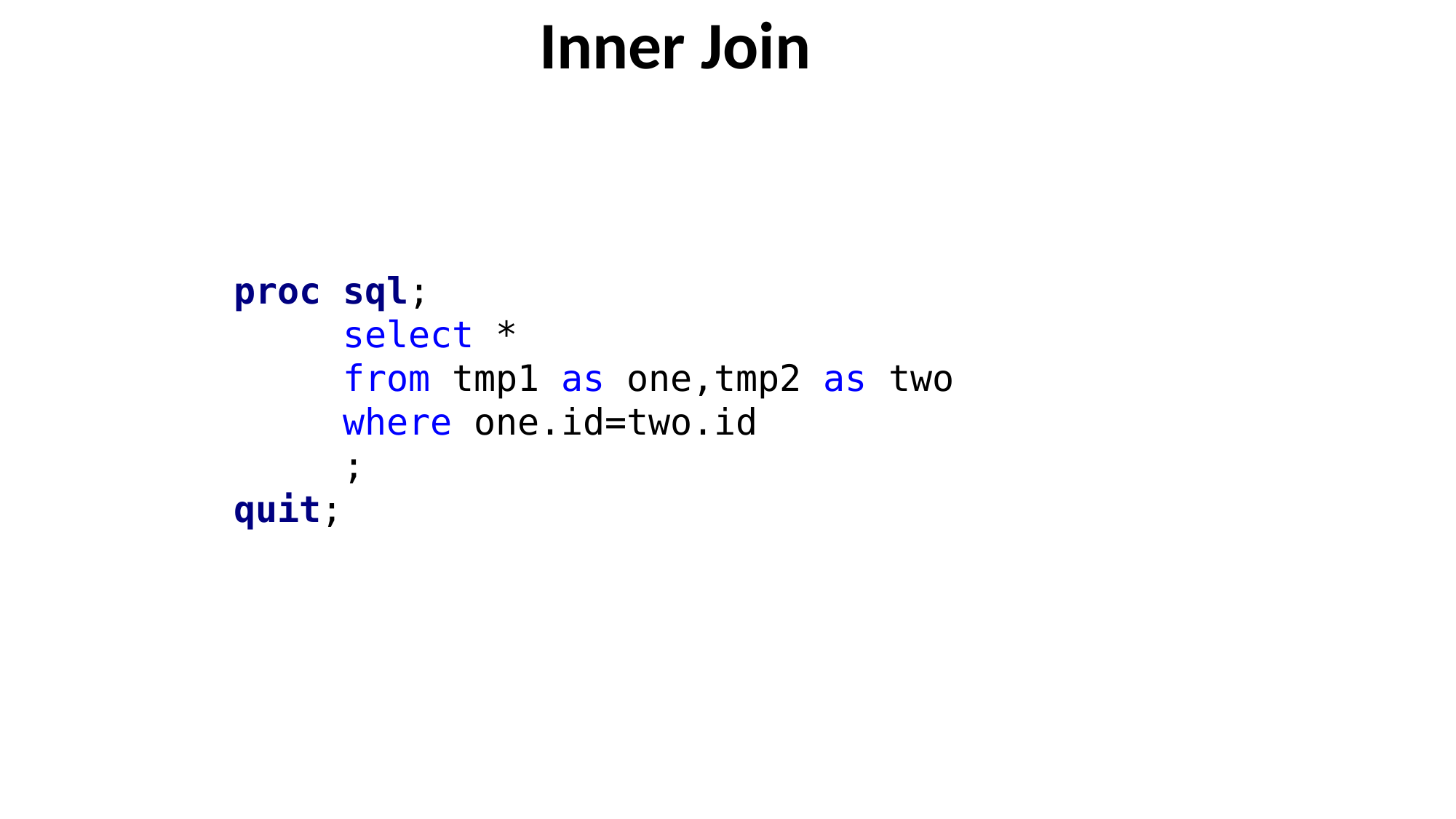

# Inner Join
proc sql;
	select *
	from tmp1 as one,tmp2 as two
	where one.id=two.id
	;
quit;